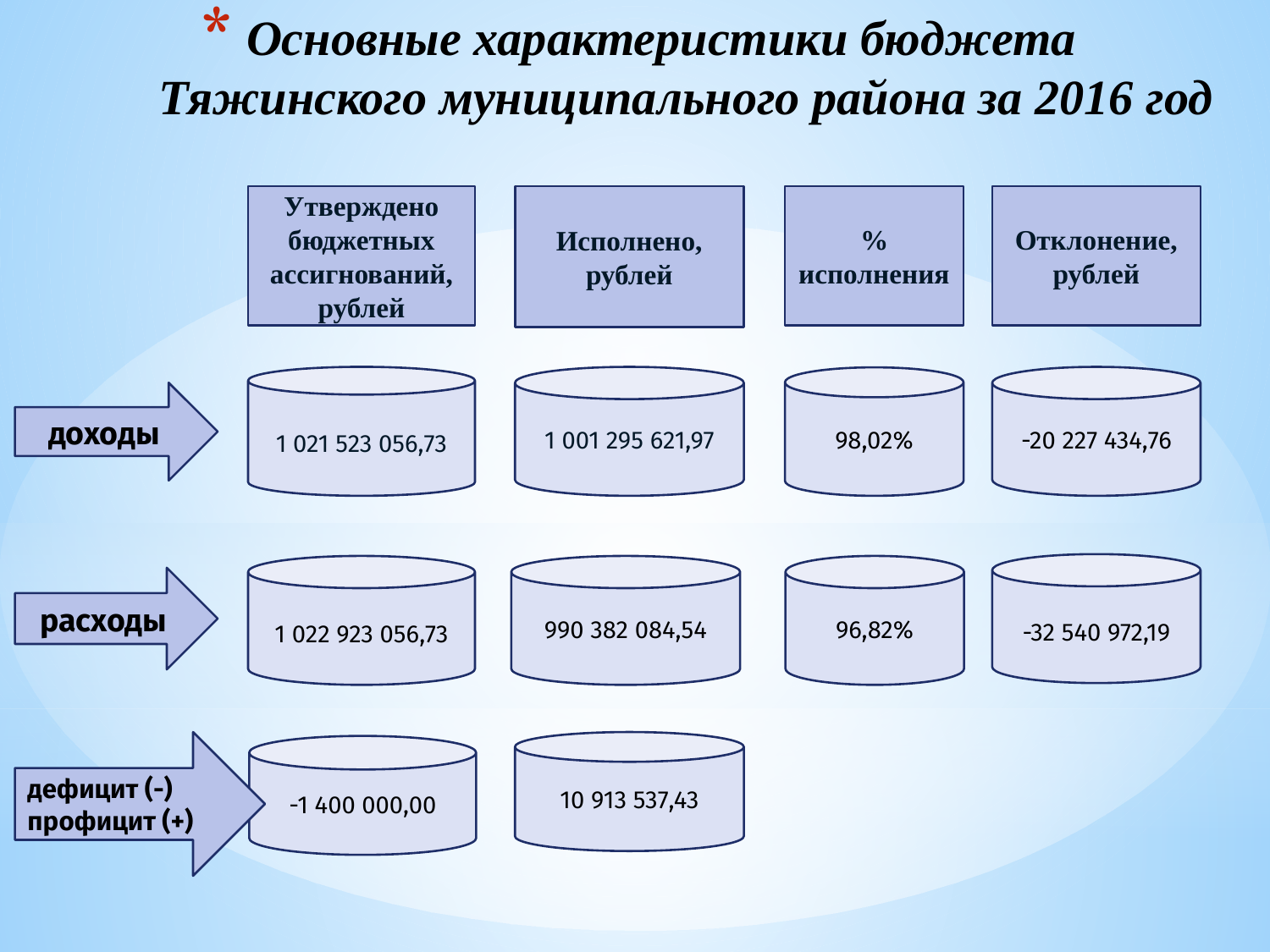

# Основные характеристики бюджета Тяжинского муниципального района за 2016 год
Утверждено бюджетных ассигнований, рублей
Исполнено, рублей
% исполнения
Отклонение, рублей

1 021 523 056,73

1 001 295 621,97
-20 227 434,76
98,02%
доходы

-32 540 972,19

1 022 923 056,73

990 382 084,54
96,82%
расходы
10 913 537,43
дефицит (-) профицит (+)
-1 400 000,00